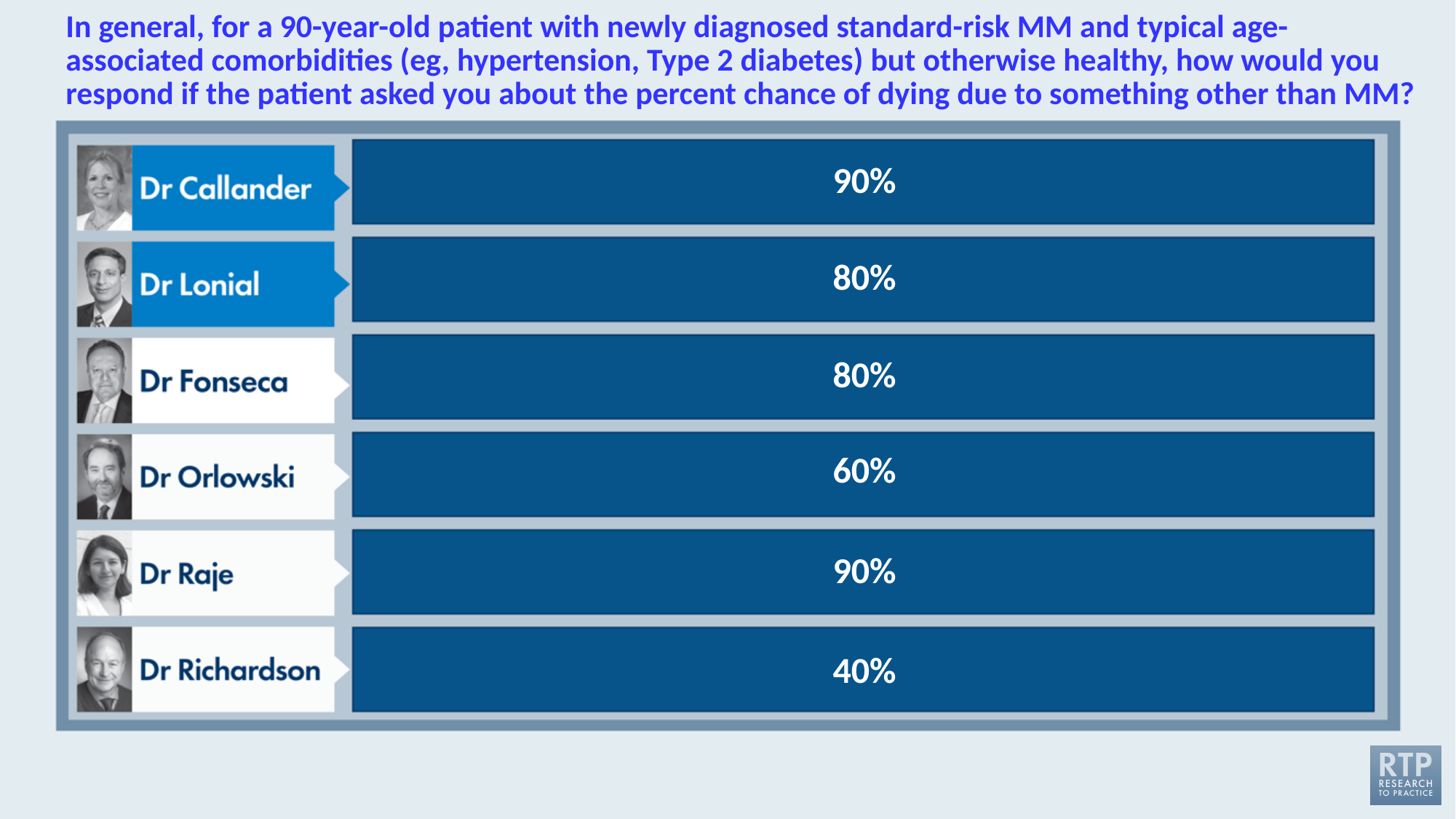

# In general, for a 90-year-old patient with newly diagnosed standard-risk MM and typical age-associated comorbidities (eg, hypertension, Type 2 diabetes) but otherwise healthy, how would you respond if the patient asked you about the percent chance of dying due to something other than MM?
90%
80%
80%
60%
90%
40%